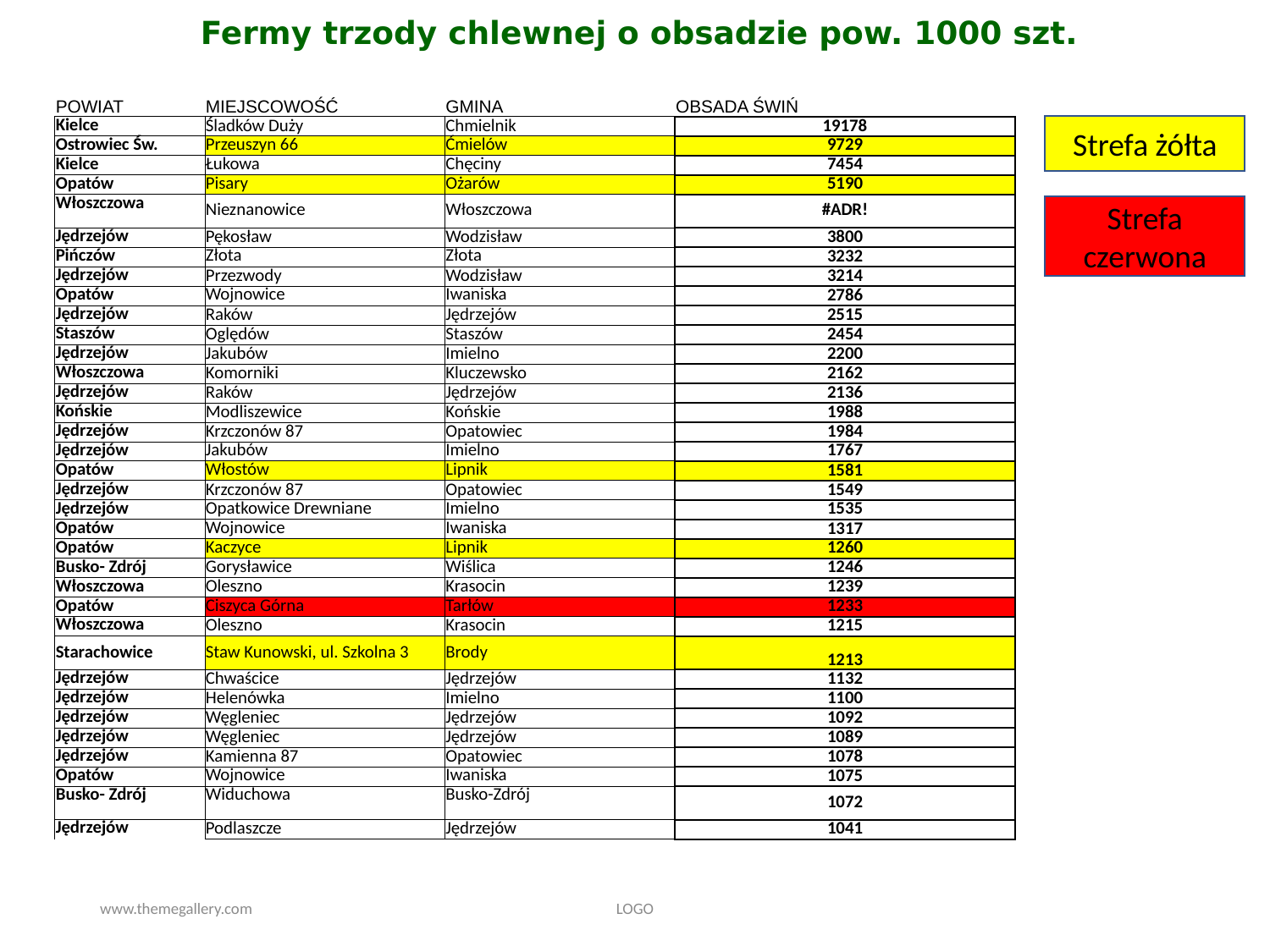

Fermy trzody chlewnej o obsadzie pow. 1000 szt.
| POWIAT | MIEJSCOWOŚĆ | GMINA | OBSADA ŚWIŃ |
| --- | --- | --- | --- |
| Kielce | Śladków Duży | Chmielnik | 19178 |
| Ostrowiec Św. | Przeuszyn 66 | Ćmielów | 9729 |
| Kielce | Łukowa | Chęciny | 7454 |
| Opatów | Pisary | Ożarów | 5190 |
| Włoszczowa | Nieznanowice | Włoszczowa | #ADR! |
| Jędrzejów | Pękosław | Wodzisław | 3800 |
| Pińczów | Złota | Złota | 3232 |
| Jędrzejów | Przezwody | Wodzisław | 3214 |
| Opatów | Wojnowice | Iwaniska | 2786 |
| Jędrzejów | Raków | Jędrzejów | 2515 |
| Staszów | Oględów | Staszów | 2454 |
| Jędrzejów | Jakubów | Imielno | 2200 |
| Włoszczowa | Komorniki | Kluczewsko | 2162 |
| Jędrzejów | Raków | Jędrzejów | 2136 |
| Końskie | Modliszewice | Końskie | 1988 |
| Jędrzejów | Krzczonów 87 | Opatowiec | 1984 |
| Jędrzejów | Jakubów | Imielno | 1767 |
| Opatów | Włostów | Lipnik | 1581 |
| Jędrzejów | Krzczonów 87 | Opatowiec | 1549 |
| Jędrzejów | Opatkowice Drewniane | Imielno | 1535 |
| Opatów | Wojnowice | Iwaniska | 1317 |
| Opatów | Kaczyce | Lipnik | 1260 |
| Busko- Zdrój | Gorysławice | Wiślica | 1246 |
| Włoszczowa | Oleszno | Krasocin | 1239 |
| Opatów | Ciszyca Górna | Tarłów | 1233 |
| Włoszczowa | Oleszno | Krasocin | 1215 |
| Starachowice | Staw Kunowski, ul. Szkolna 3 | Brody | 1213 |
| Jędrzejów | Chwaścice | Jędrzejów | 1132 |
| Jędrzejów | Helenówka | Imielno | 1100 |
| Jędrzejów | Węgleniec | Jędrzejów | 1092 |
| Jędrzejów | Węgleniec | Jędrzejów | 1089 |
| Jędrzejów | Kamienna 87 | Opatowiec | 1078 |
| Opatów | Wojnowice | Iwaniska | 1075 |
| Busko- Zdrój | Widuchowa | Busko-Zdrój | 1072 |
| Jędrzejów | Podlaszcze | Jędrzejów | 1041 |
Strefa żółta
Strefa czerwona
www.themegallery.com
LOGO